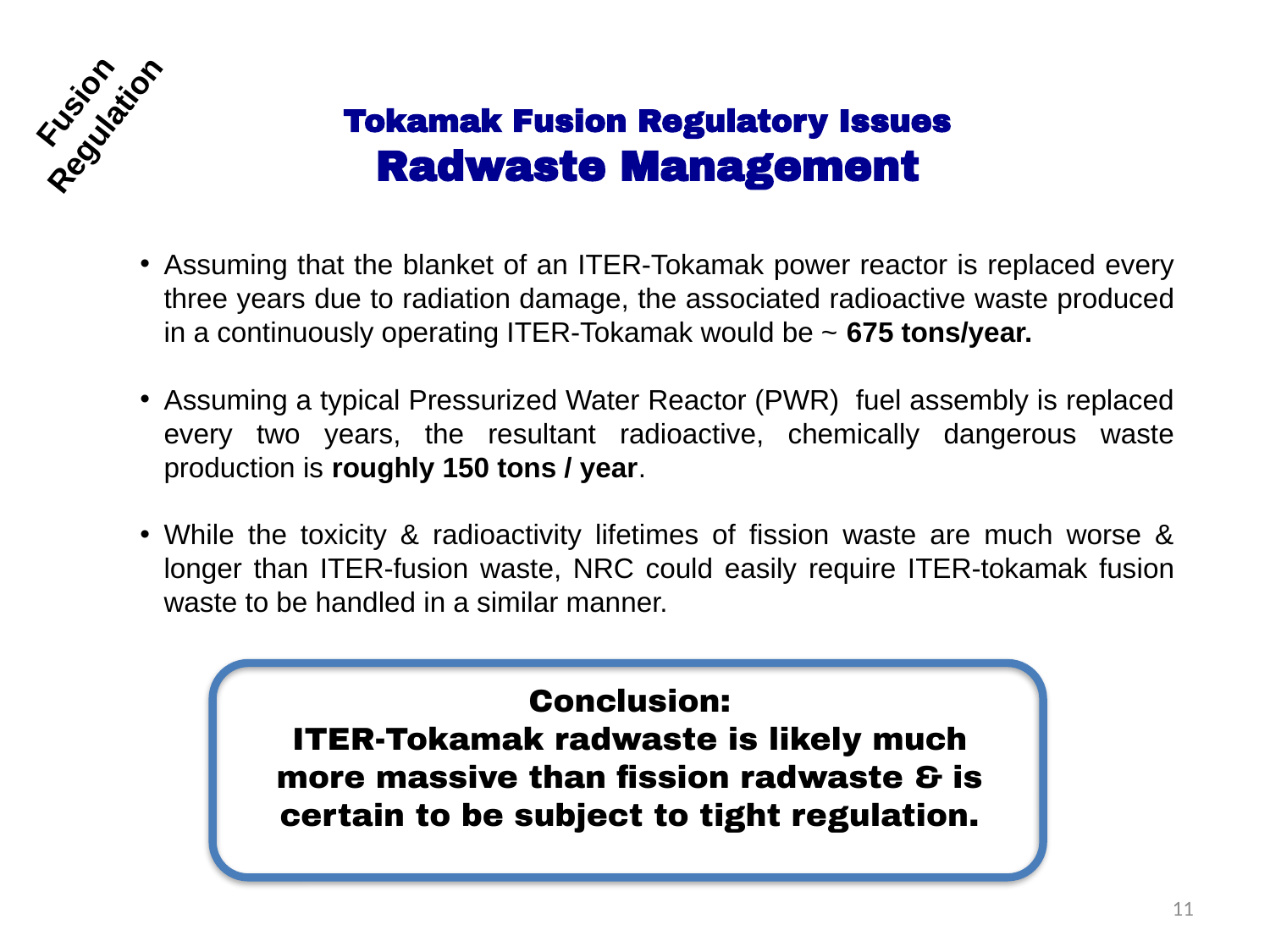

Fusion Regulation
Tokamak Fusion Regulatory Issues
Radwaste Management

Assuming that the blanket of an ITER-Tokamak power reactor is replaced every three years due to radiation damage, the associated radioactive waste produced in a continuously operating ITER-Tokamak would be ~ 675 tons/year.

Assuming a typical Pressurized Water Reactor (PWR)  fuel assembly is replaced every two years, the resultant radioactive, chemically dangerous waste production is roughly 150 tons / year.

While the toxicity & radioactivity lifetimes of fission waste are much worse & longer than ITER-fusion waste, NRC could easily require ITER-tokamak fusion waste to be handled in a similar manner.

Conclusion:
ITER-Tokamak radwaste is likely much more massive than fission radwaste & is certain to be subject to tight regulation.
11